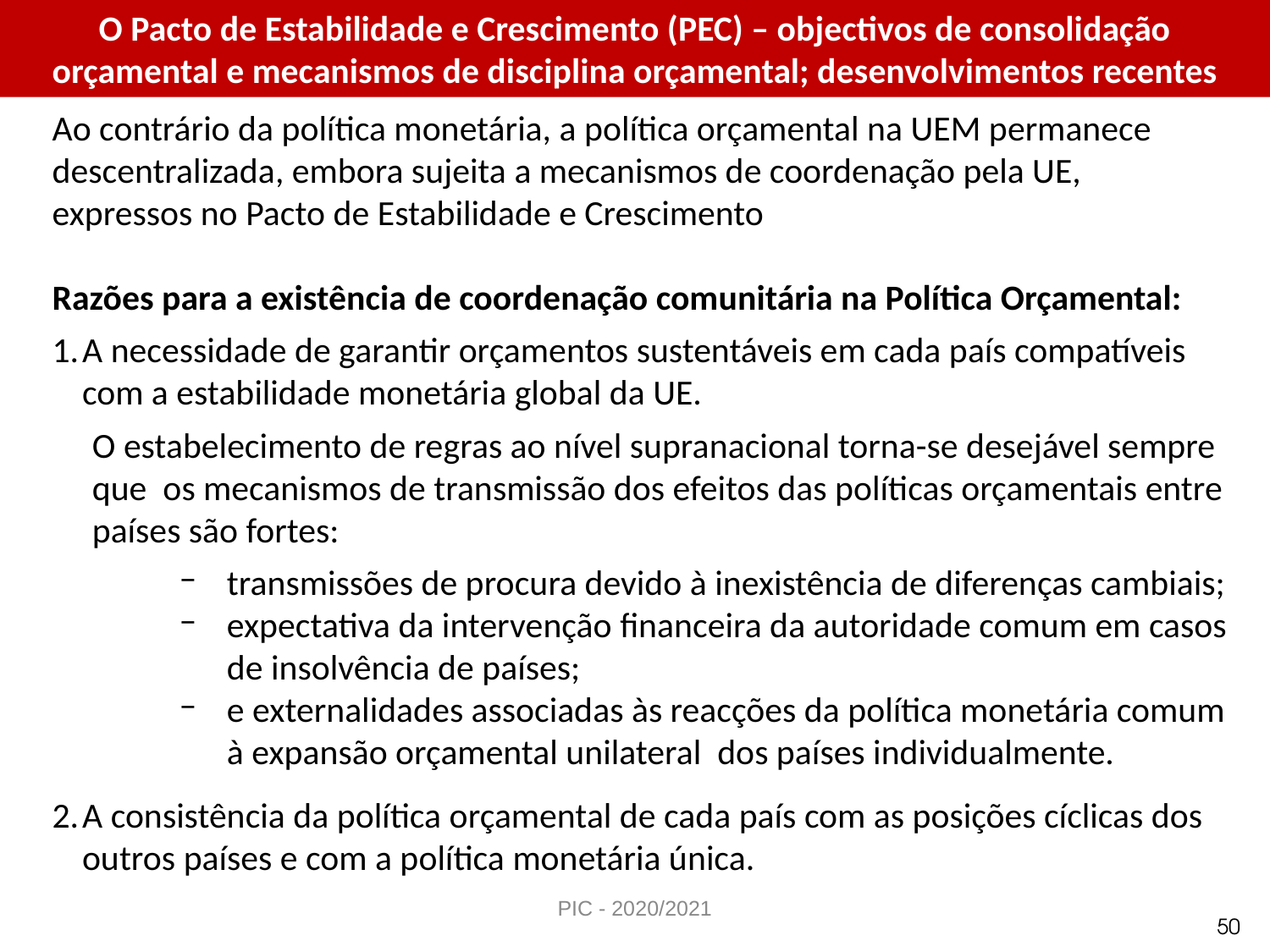

O Pacto de Estabilidade e Crescimento (PEC) – objectivos de consolidação orçamental e mecanismos de disciplina orçamental; desenvolvimentos recentes
Ao contrário da política monetária, a política orçamental na UEM permanece descentralizada, embora sujeita a mecanismos de coordenação pela UE, expressos no Pacto de Estabilidade e Crescimento

Razões para a existência de coordenação comunitária na Política Orçamental:
A necessidade de garantir orçamentos sustentáveis em cada país compatíveis  com a estabilidade monetária global da UE.
O estabelecimento de regras ao nível supranacional torna-se desejável sempre que  os mecanismos de transmissão dos efeitos das políticas orçamentais entre países são fortes:
transmissões de procura devido à inexistência de diferenças cambiais;
expectativa da intervenção financeira da autoridade comum em casos de insolvência de países;
e externalidades associadas às reacções da política monetária comum à expansão orçamental unilateral  dos países individualmente.
A consistência da política orçamental de cada país com as posições cíclicas dos outros países e com a política monetária única.
PIC - 2020/2021
50